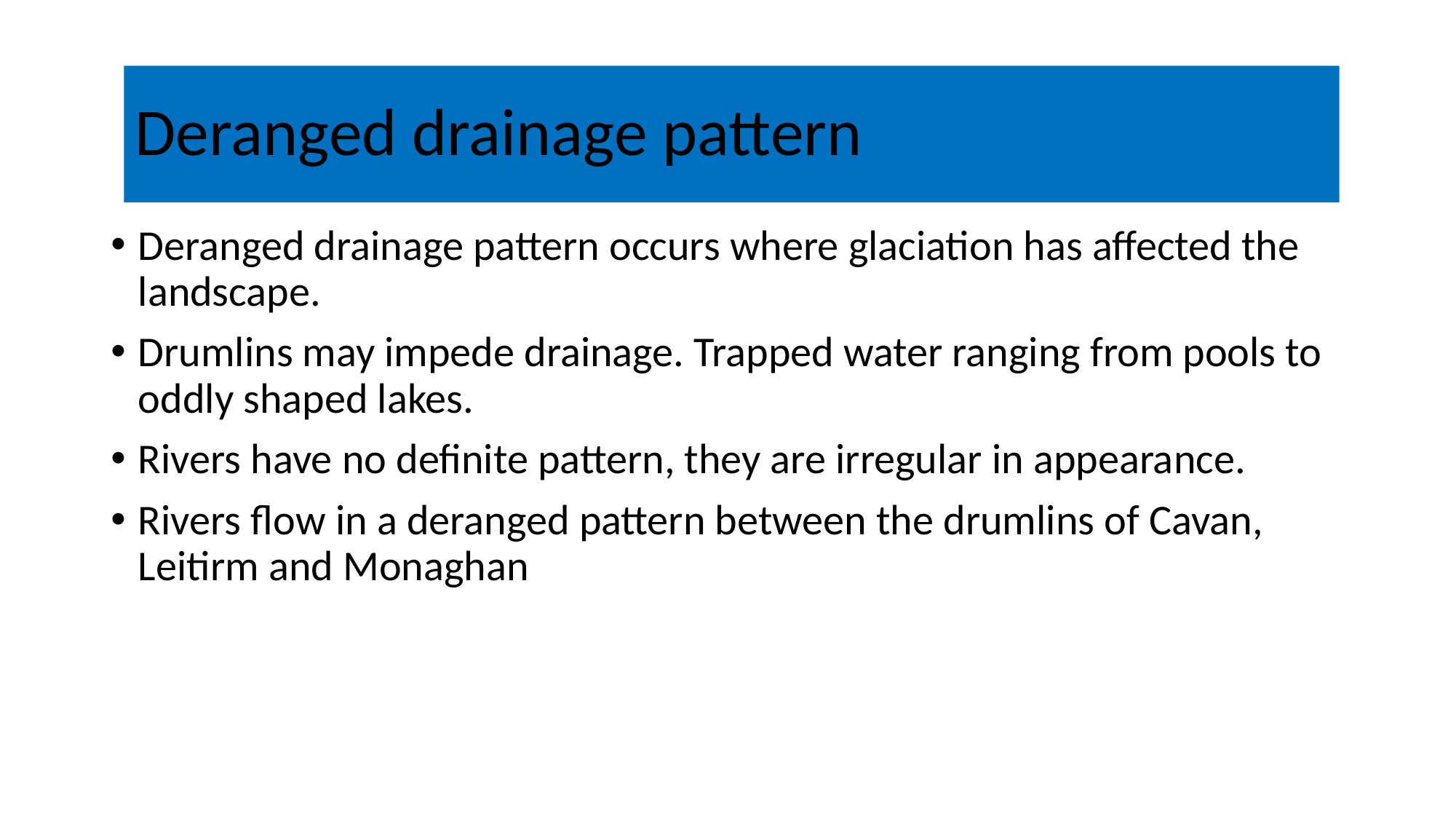

# Deranged drainage pattern
Deranged drainage pattern occurs where glaciation has affected the landscape.
Drumlins may impede drainage. Trapped water ranging from pools to oddly shaped lakes.
Rivers have no definite pattern, they are irregular in appearance.
Rivers flow in a deranged pattern between the drumlins of Cavan, Leitirm and Monaghan